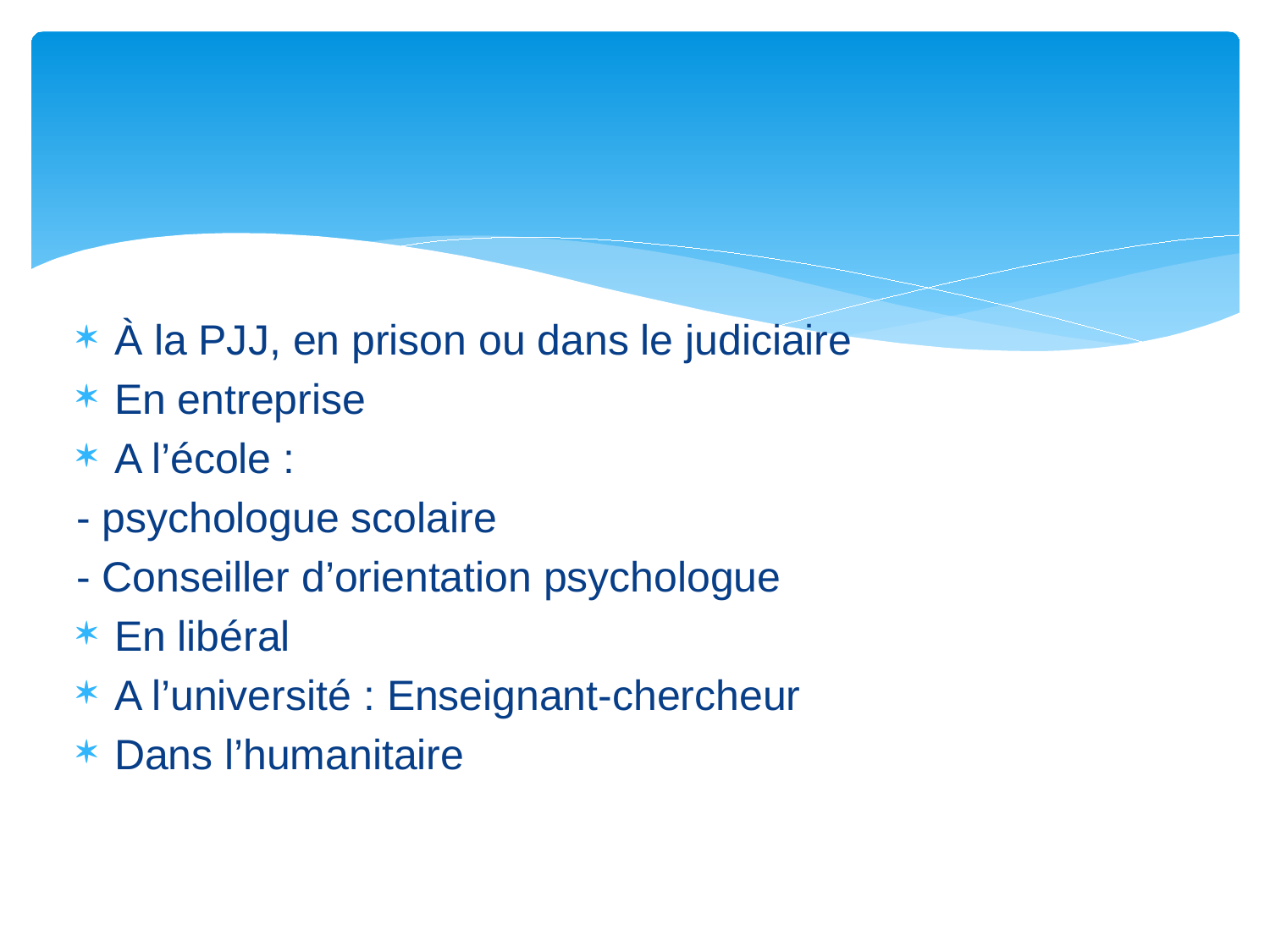

#
À la PJJ, en prison ou dans le judiciaire
En entreprise
A l’école :
- psychologue scolaire
- Conseiller d’orientation psychologue
En libéral
A l’université : Enseignant-chercheur
Dans l’humanitaire